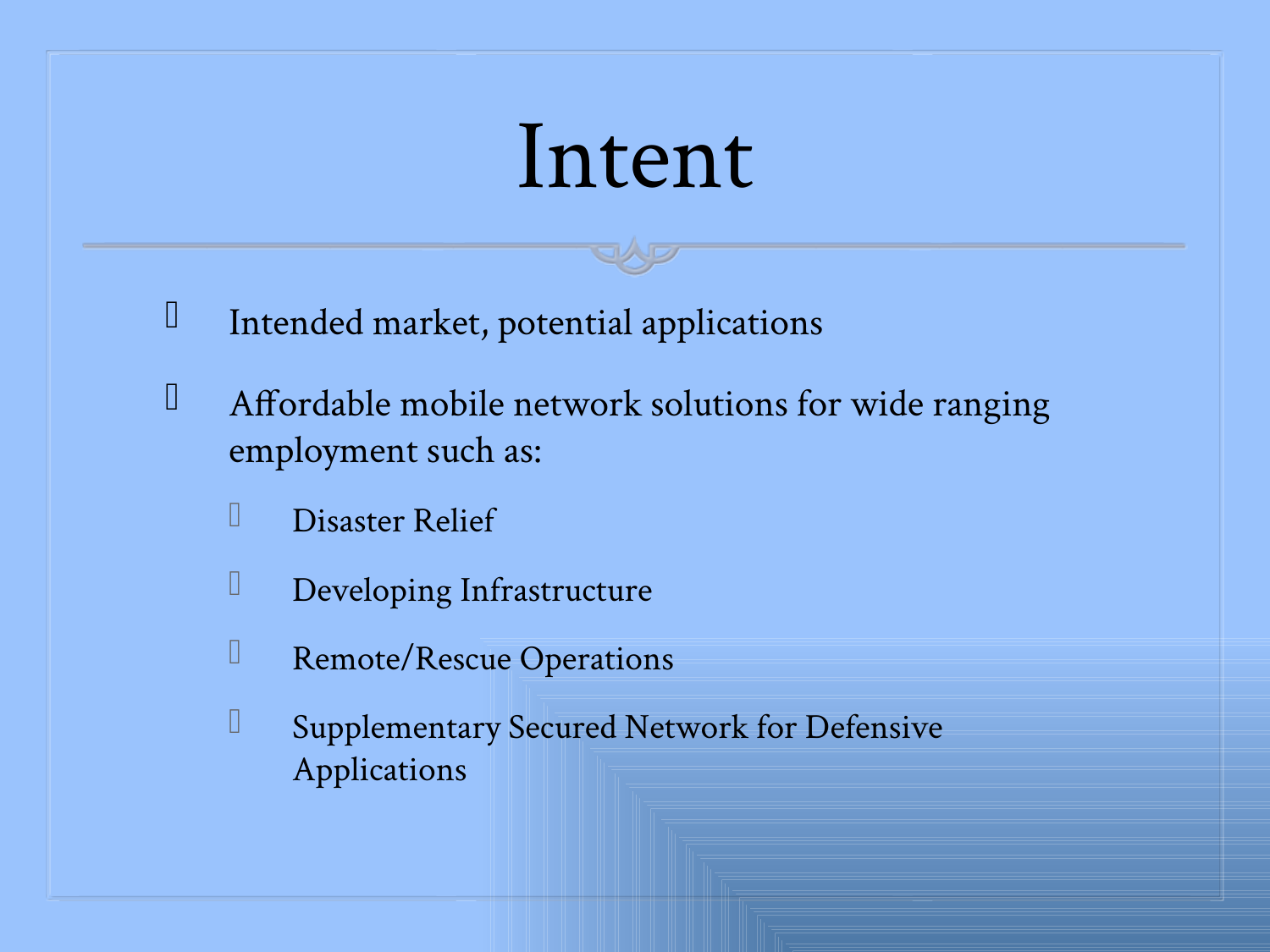

# Intent
Intended market, potential applications
Affordable mobile network solutions for wide ranging employment such as:
Disaster Relief
Developing Infrastructure
Remote/Rescue Operations
Supplementary Secured Network for Defensive Applications